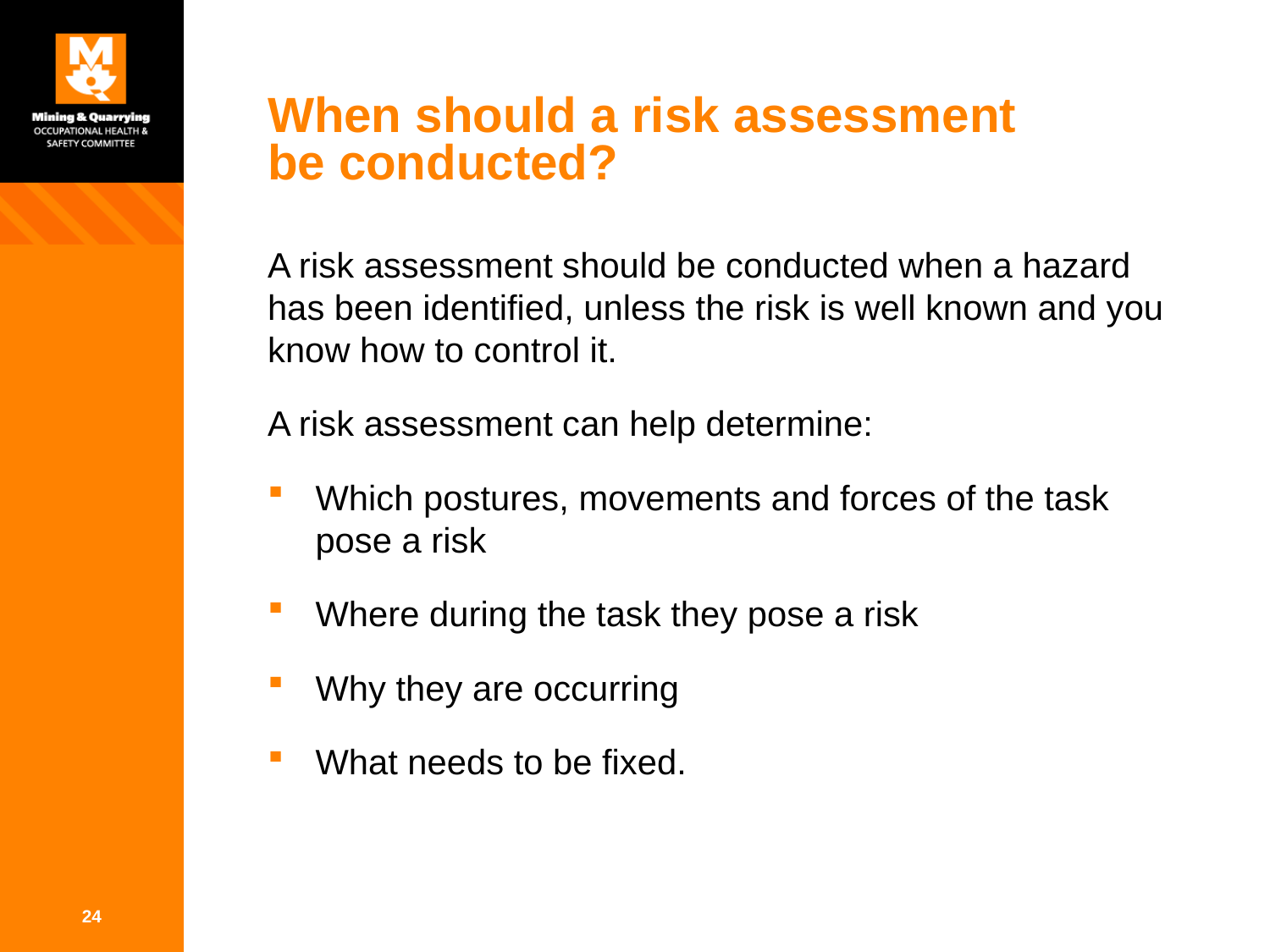

# When should a risk assessment be conducted?
A risk assessment should be conducted when a hazard has been identified, unless the risk is well known and you know how to control it.
A risk assessment can help determine:
Which postures, movements and forces of the task pose a risk
Where during the task they pose a risk
Why they are occurring
What needs to be fixed.

24